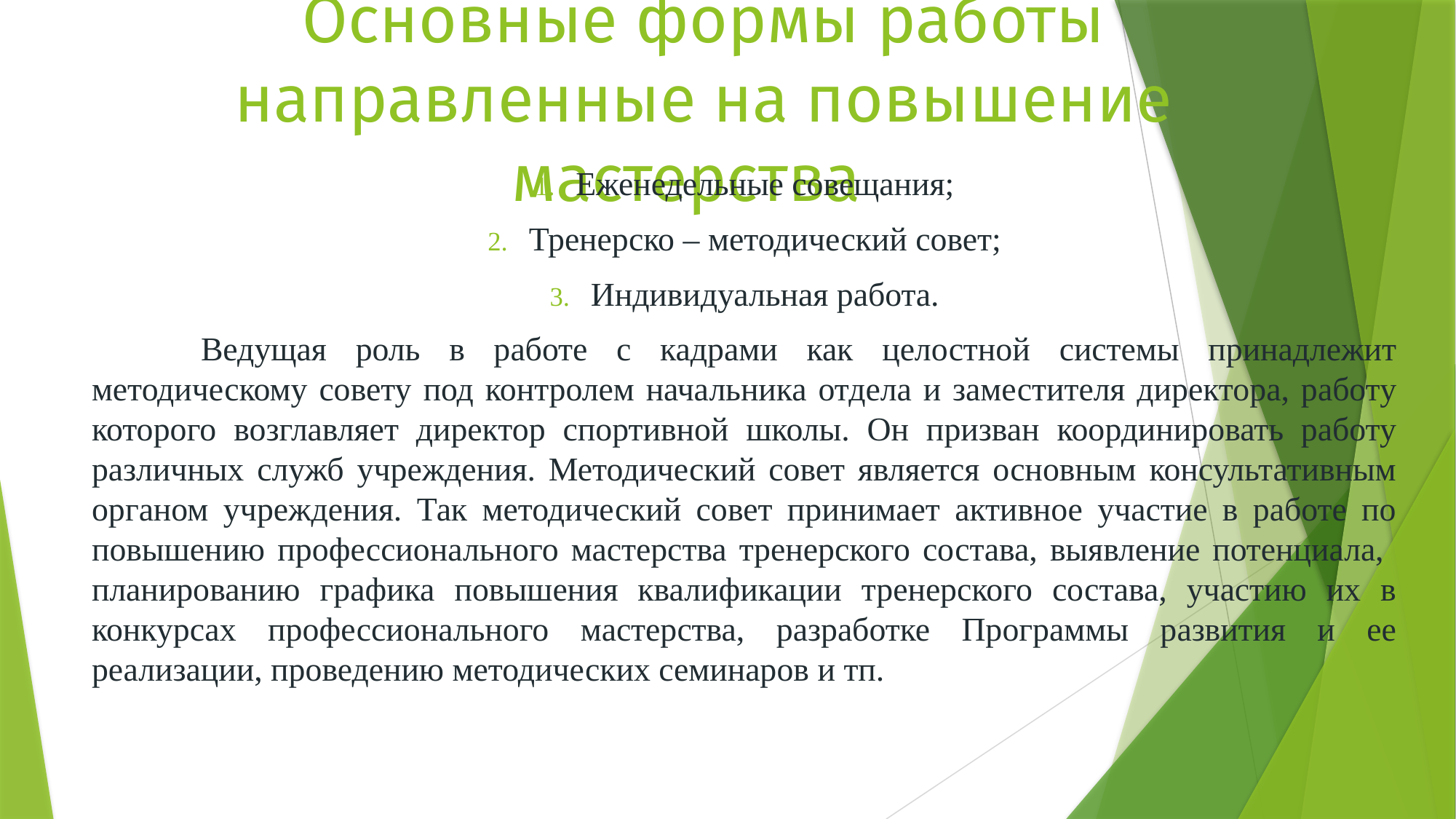

# Основные формы работы направленные на повышение мастерства
Еженедельные совещания;
Тренерско – методический совет;
Индивидуальная работа.
	Ведущая роль в работе с кадрами как целостной системы принадлежит методическому совету под контролем начальника отдела и заместителя директора, работу которого возглавляет директор спортивной школы. Он призван координировать работу различных служб учреждения. Методический совет является основным консультативным органом учреждения. Так методический совет принимает активное участие в работе по повышению профессионального мастерства тренерского состава, выявление потенциала,  планированию графика повышения квалификации тренерского состава, участию их в конкурсах профессионального мастерства, разработке Программы развития и ее реализации, проведению методических семинаров и тп.